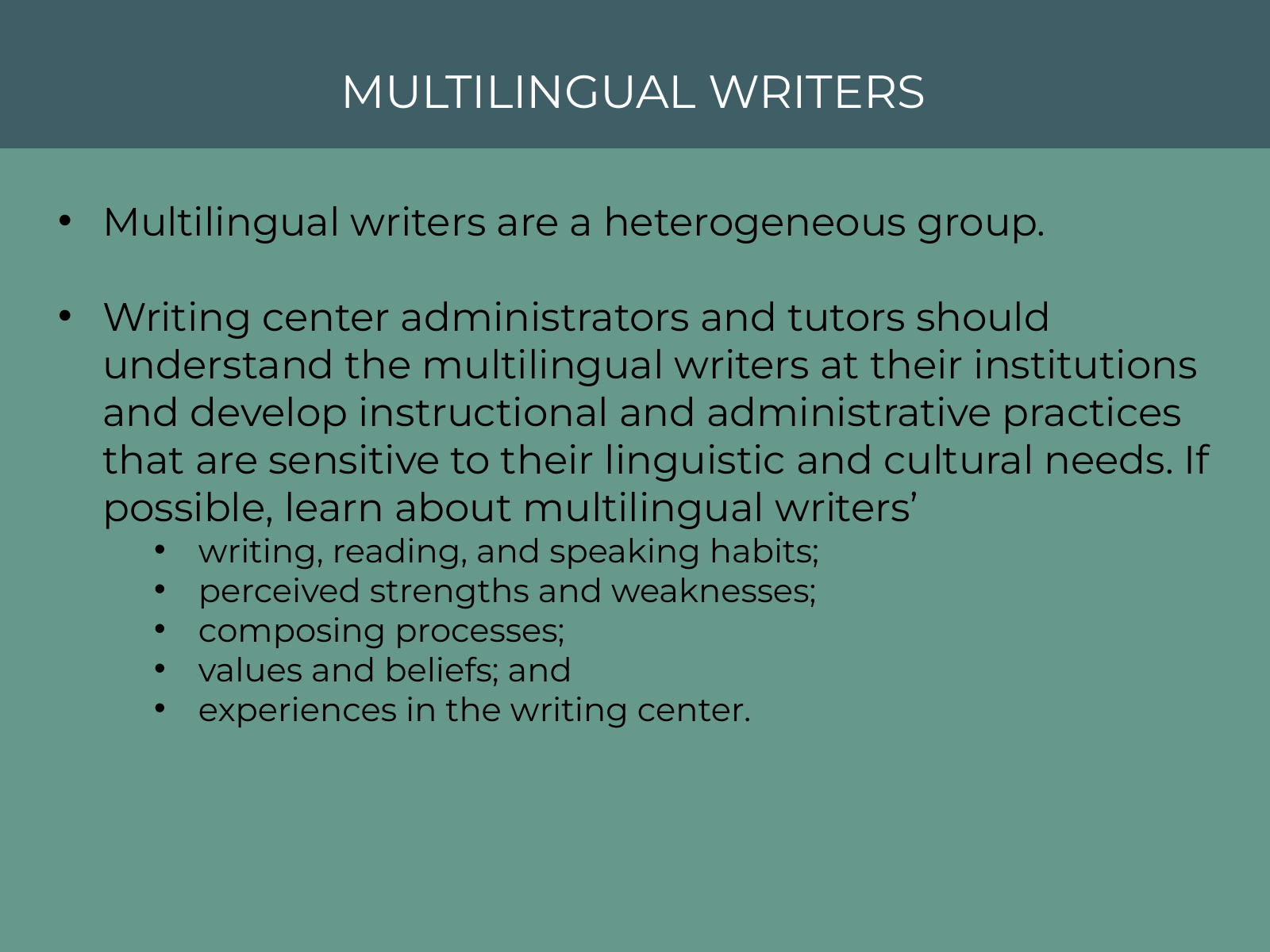

MULTILINGUAL WRITERS

Multilingual writers are a heterogeneous group.

Writing center administrators and tutors should understand the multilingual writers at their institutions and develop instructional and administrative practices that are sensitive to their linguistic and cultural needs. If possible, learn about multilingual writers’
writing, reading, and speaking habits;
perceived strengths and weaknesses;
composing processes;
values and beliefs; and
experiences in the writing center.